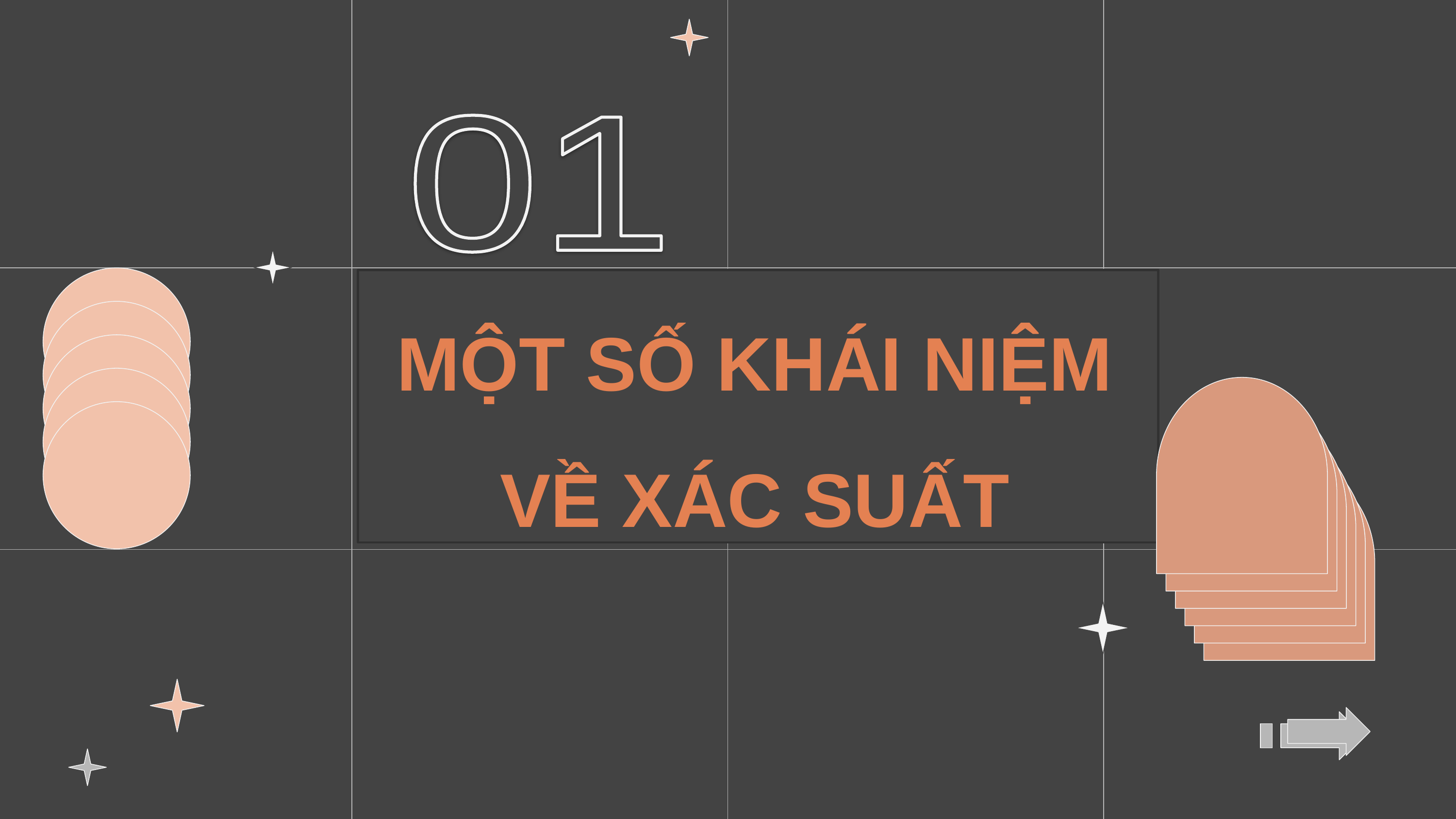

01

MỘT SỐ KHÁI NIỆM VỀ XÁC SUẤT